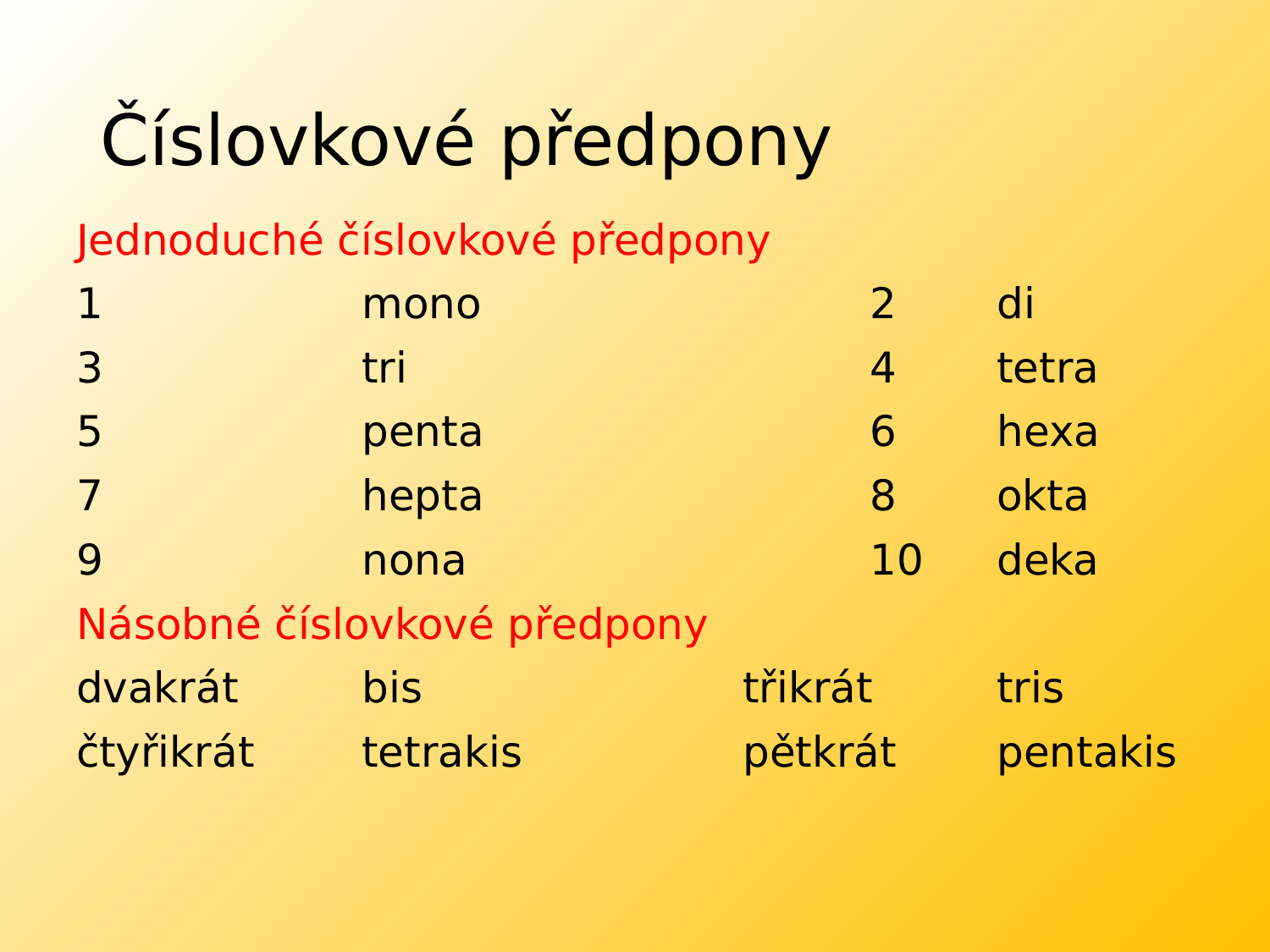

# Číslovkové předpony
Jednoduché číslovkové předpony
1 		mono				2 	di
3 		tri				4 	tetra
5 		penta				6 	hexa
7 		hepta				8 	okta
9 		nona 				10 	deka
Násobné číslovkové předpony
dvakrát 	bis			třikrát 	tris
čtyřikrát 	tetrakis		pětkrát 	pentakis